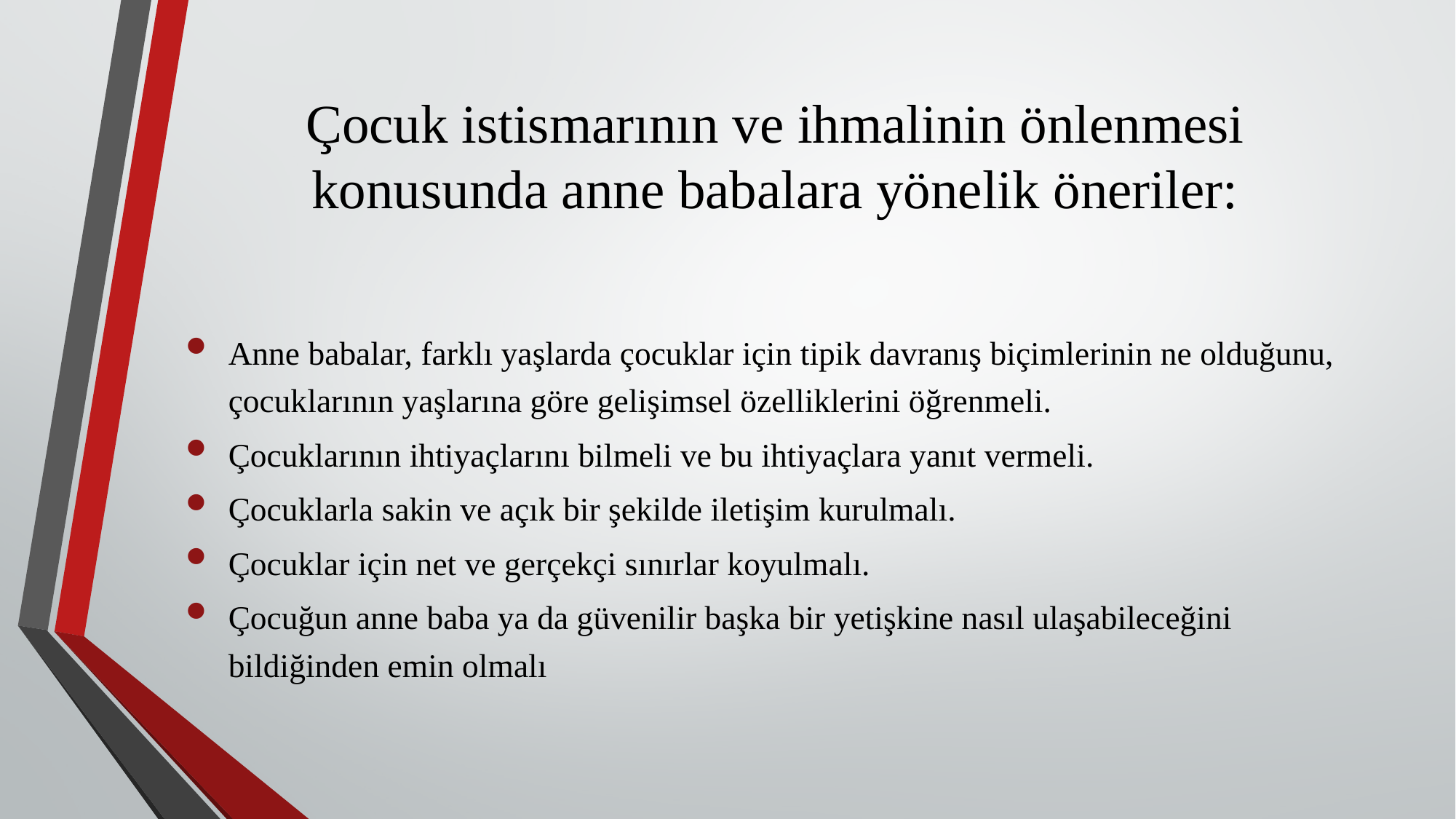

# Çocuk istismarının ve ihmalinin önlenmesi konusunda anne babalara yönelik öneriler:
Anne babalar, farklı yaşlarda çocuklar için tipik davranış biçimlerinin ne olduğunu, çocuklarının yaşlarına göre gelişimsel özelliklerini öğrenmeli.
Çocuklarının ihtiyaçlarını bilmeli ve bu ihtiyaçlara yanıt vermeli.
Çocuklarla sakin ve açık bir şekilde iletişim kurulmalı.
Çocuklar için net ve gerçekçi sınırlar koyulmalı.
Çocuğun anne baba ya da güvenilir başka bir yetişkine nasıl ulaşabileceğini bildiğinden emin olmalı